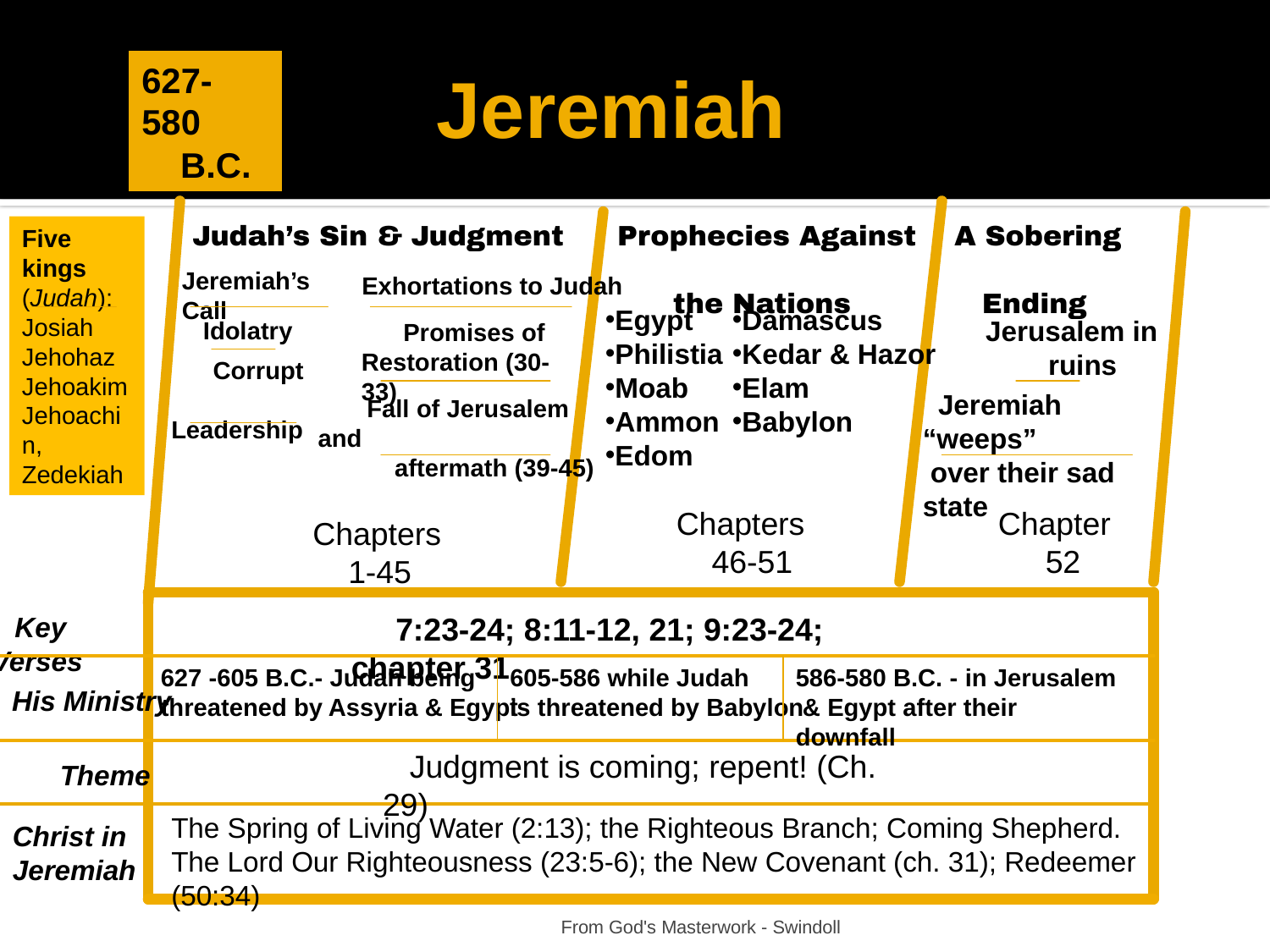

# Jeremiah
627-580
    B.C.

Judah’s Sin & Judgment

       Prophecies Against
             the Nations

A Sobering
   Ending
Five kings  (Judah): Josiah Jehohaz Jehoakim
Jehoachin,
Zedekiah
Jeremiah’s Call
Exhortations to Judah

Egypt
Philistia
Moab
Ammon
Edom
Damascus
Kedar & Hazor
Elam
Babylon
    Jerusalem in
            ruins
Idolatry
      Promises of
Restoration (30-33)
      Corrupt
   Leadership
  Jeremiah “weeps”
 over their sad state

       Fall of Jerusalem and
           aftermath (39-45)

        Chapters
            46-51
           Chapter
               52
    Chapters
        1-45

   Key Verses
     7:23-24; 8:11-12, 21; 9:23-24; chapter 31

627 -605 B.C.- Judah being   threatened by Assyria & Egypt
605-586 while Judah
is threatened by Babylon
586-580 B.C. - in Jerusalem  & Egypt after their downfall
    His Ministry

   Judgment is coming; repent! (Ch. 29)

  Theme

The Spring of Living Water (2:13); the Righteous Branch; Coming Shepherd.  The Lord Our Righteousness (23:5-6); the New Covenant (ch. 31); Redeemer (50:34)
Christ in
Jeremiah

                                     From God's Masterwork - Swindoll